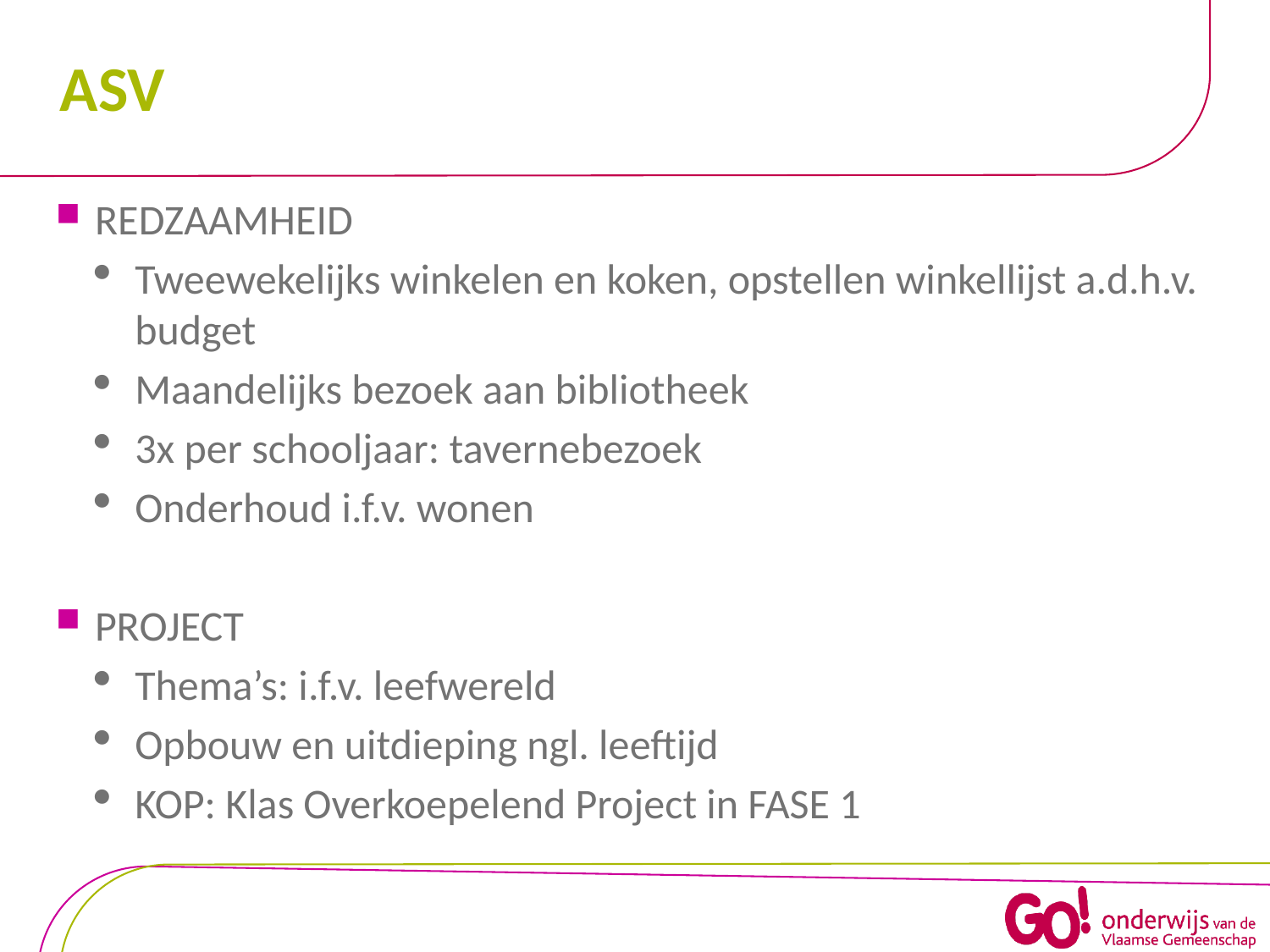

# ASV
REDZAAMHEID
Tweewekelijks winkelen en koken, opstellen winkellijst a.d.h.v. budget
Maandelijks bezoek aan bibliotheek
3x per schooljaar: tavernebezoek
Onderhoud i.f.v. wonen

PROJECT
Thema’s: i.f.v. leefwereld
Opbouw en uitdieping ngl. leeftijd
KOP: Klas Overkoepelend Project in FASE 1